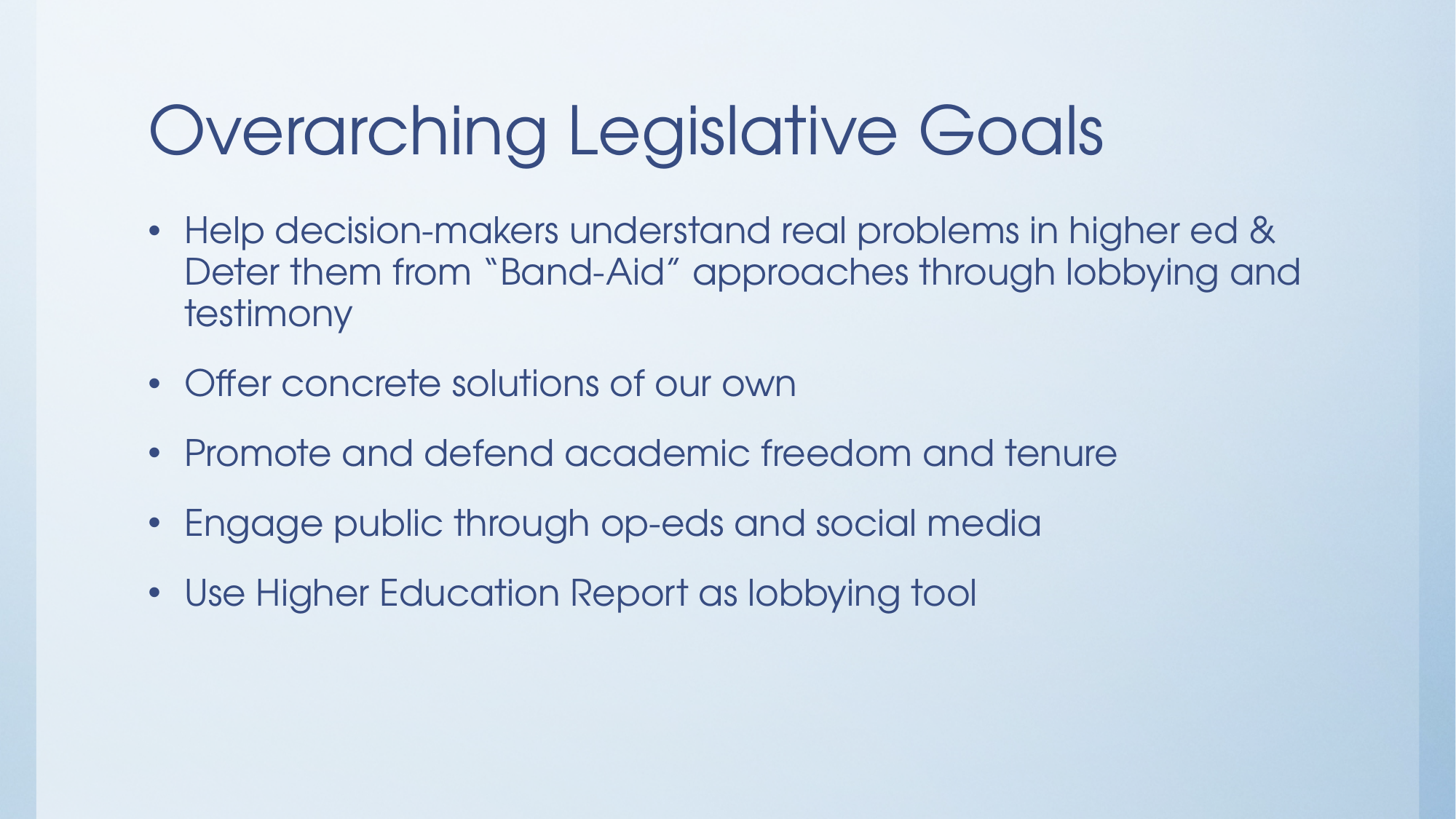

# Overarching Legislative Goals
Help decision-makers understand real problems in higher ed & Deter them from “Band-Aid” approaches through lobbying and testimony
Offer concrete solutions of our own
Promote and defend academic freedom and tenure
Engage public through op-eds and social media
Use Higher Education Report as lobbying tool